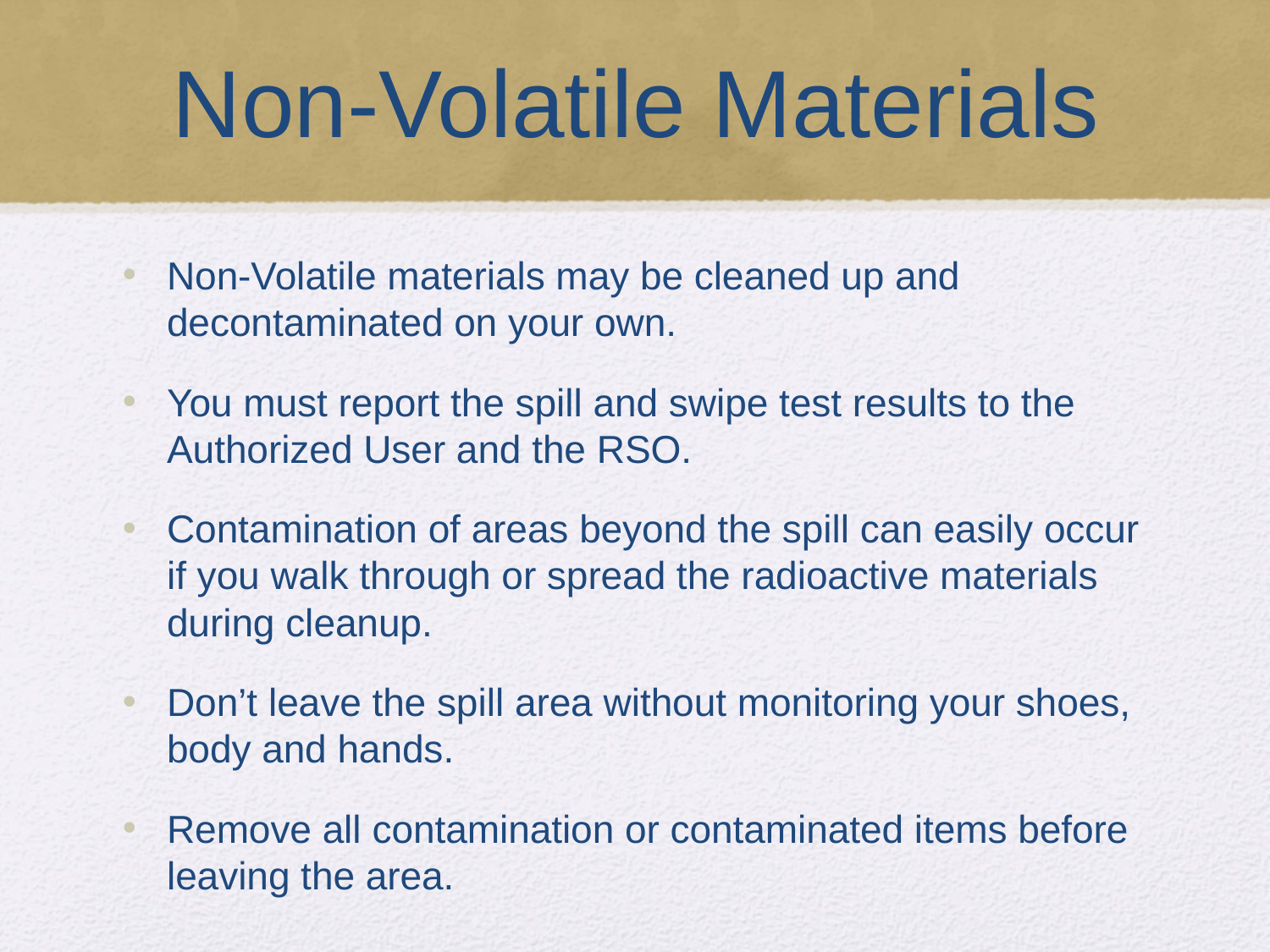

# Non-Volatile Materials
Non-Volatile materials may be cleaned up and decontaminated on your own.
You must report the spill and swipe test results to the Authorized User and the RSO.
Contamination of areas beyond the spill can easily occur if you walk through or spread the radioactive materials during cleanup.
Don’t leave the spill area without monitoring your shoes, body and hands.
Remove all contamination or contaminated items before leaving the area.